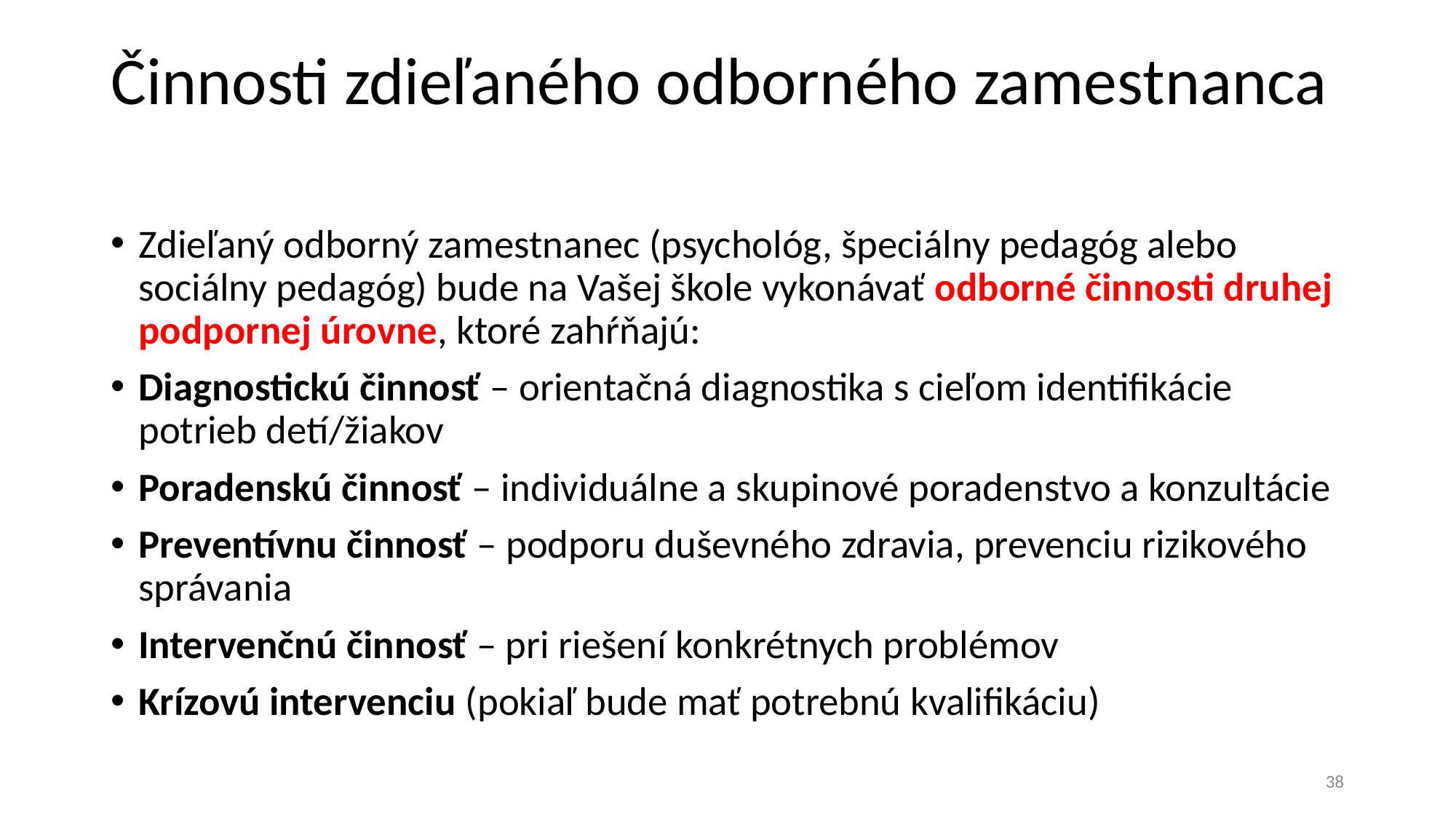

# Činnosti zdieľaného odborného zamestnanca
Zdieľaný odborný zamestnanec (psychológ, špeciálny pedagóg alebo sociálny pedagóg) bude na Vašej škole vykonávať odborné činnosti druhej podpornej úrovne, ktoré zahŕňajú:
Diagnostickú činnosť – orientačná diagnostika s cieľom identifikácie potrieb detí/žiakov
Poradenskú činnosť – individuálne a skupinové poradenstvo a konzultácie
Preventívnu činnosť – podporu duševného zdravia, prevenciu rizikového správania
Intervenčnú činnosť – pri riešení konkrétnych problémov
Krízovú intervenciu (pokiaľ bude mať potrebnú kvalifikáciu)

38